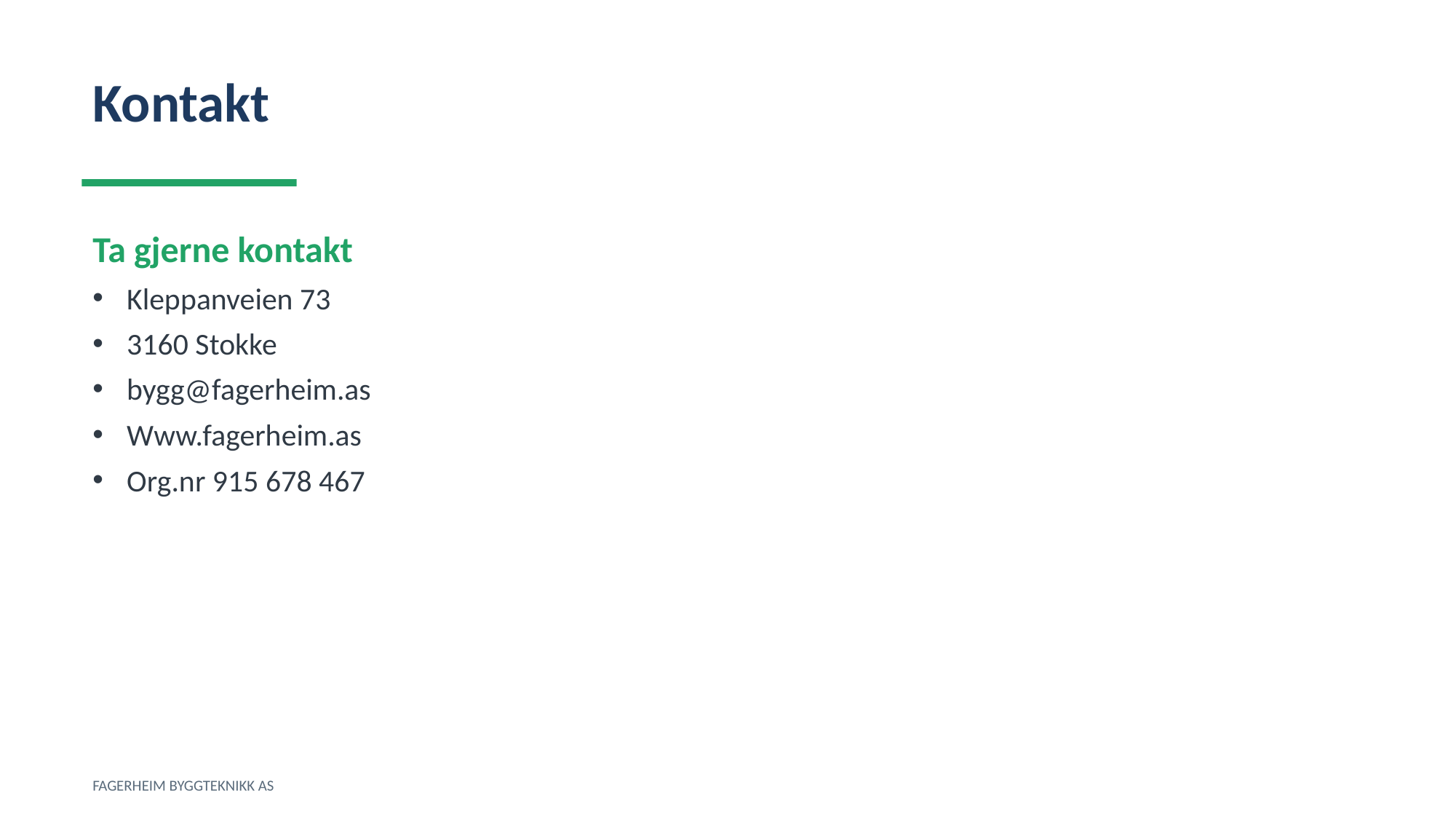

Kontakt

Ta gjerne kontakt
Kleppanveien 73
3160 Stokke
bygg@fagerheim.as
Www.fagerheim.as
Org.nr 915 678 467
FAGERHEIM BYGGTEKNIKK AS